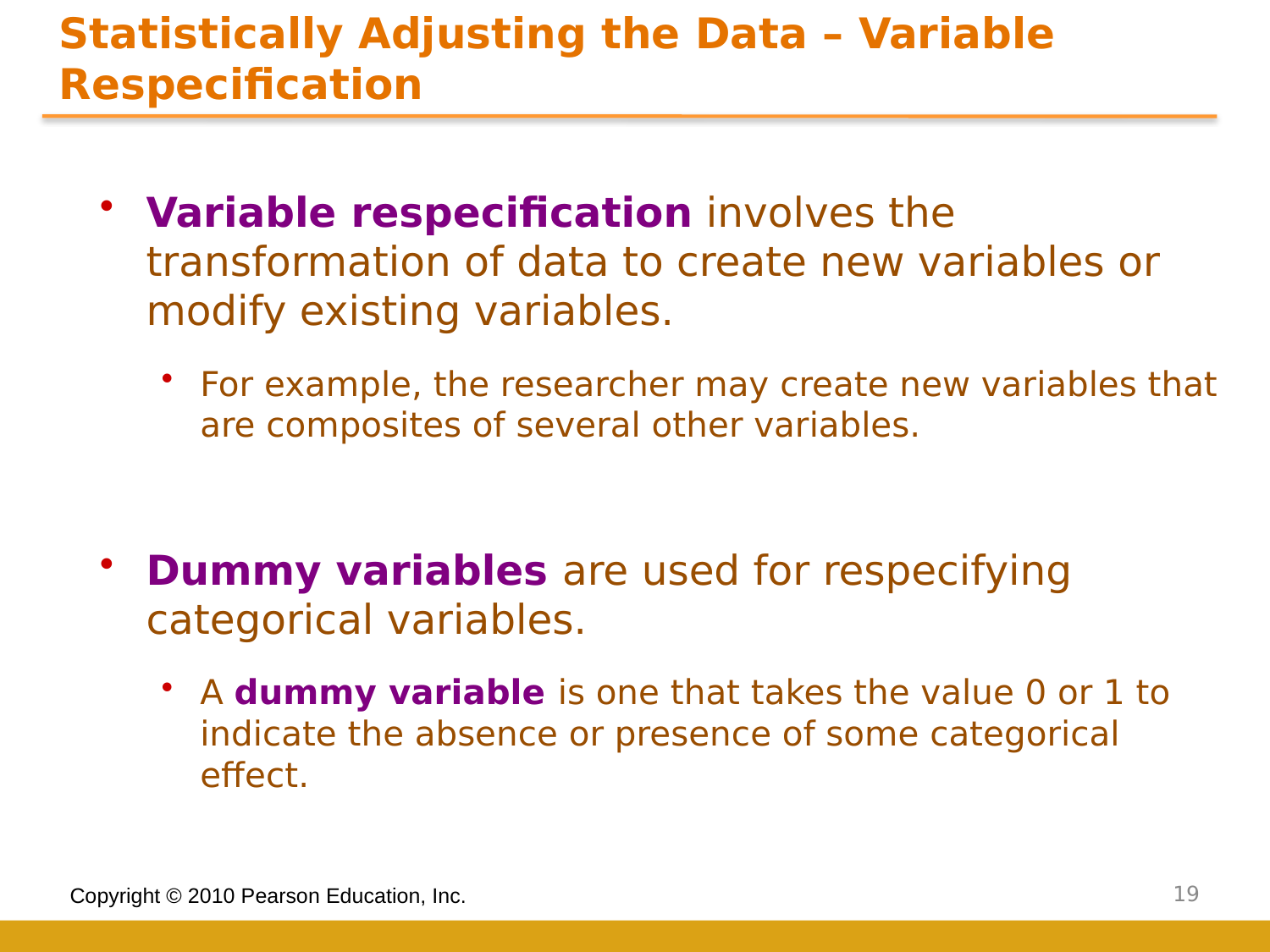

Statistically Adjusting the Data – Variable Respecification
Variable respecification involves the transformation of data to create new variables or modify existing variables.
For example, the researcher may create new variables that are composites of several other variables.

Dummy variables are used for respecifying categorical variables.
A dummy variable is one that takes the value 0 or 1 to indicate the absence or presence of some categorical effect.
19